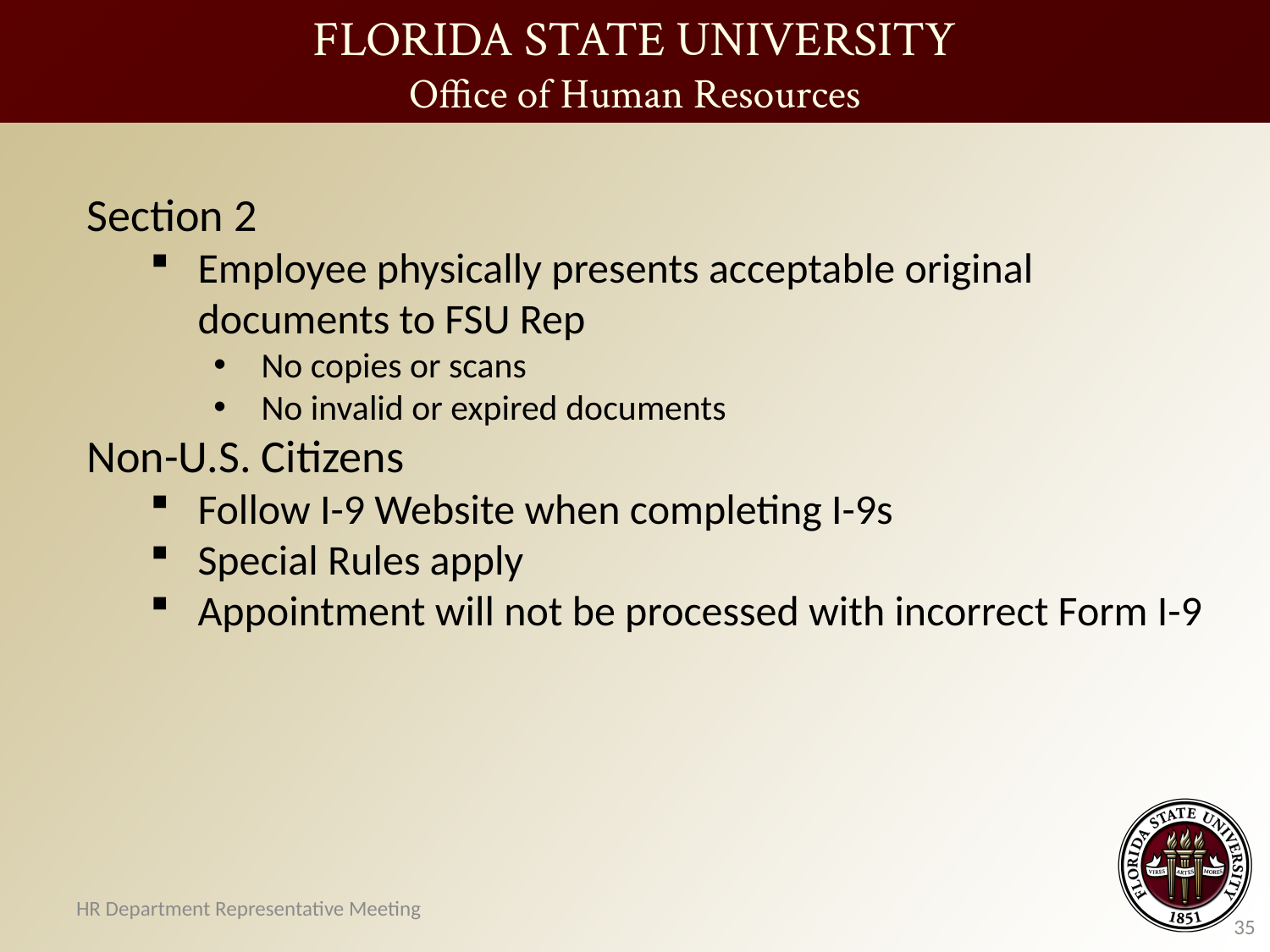

FLORIDA STATE UNIVERSITY
Office of Human Resources
Section 2
Employee physically presents acceptable original documents to FSU Rep
No copies or scans
No invalid or expired documents
Non-U.S. Citizens
Follow I-9 Website when completing I-9s
Special Rules apply
Appointment will not be processed with incorrect Form I-9
HR Department Representative Meeting
35